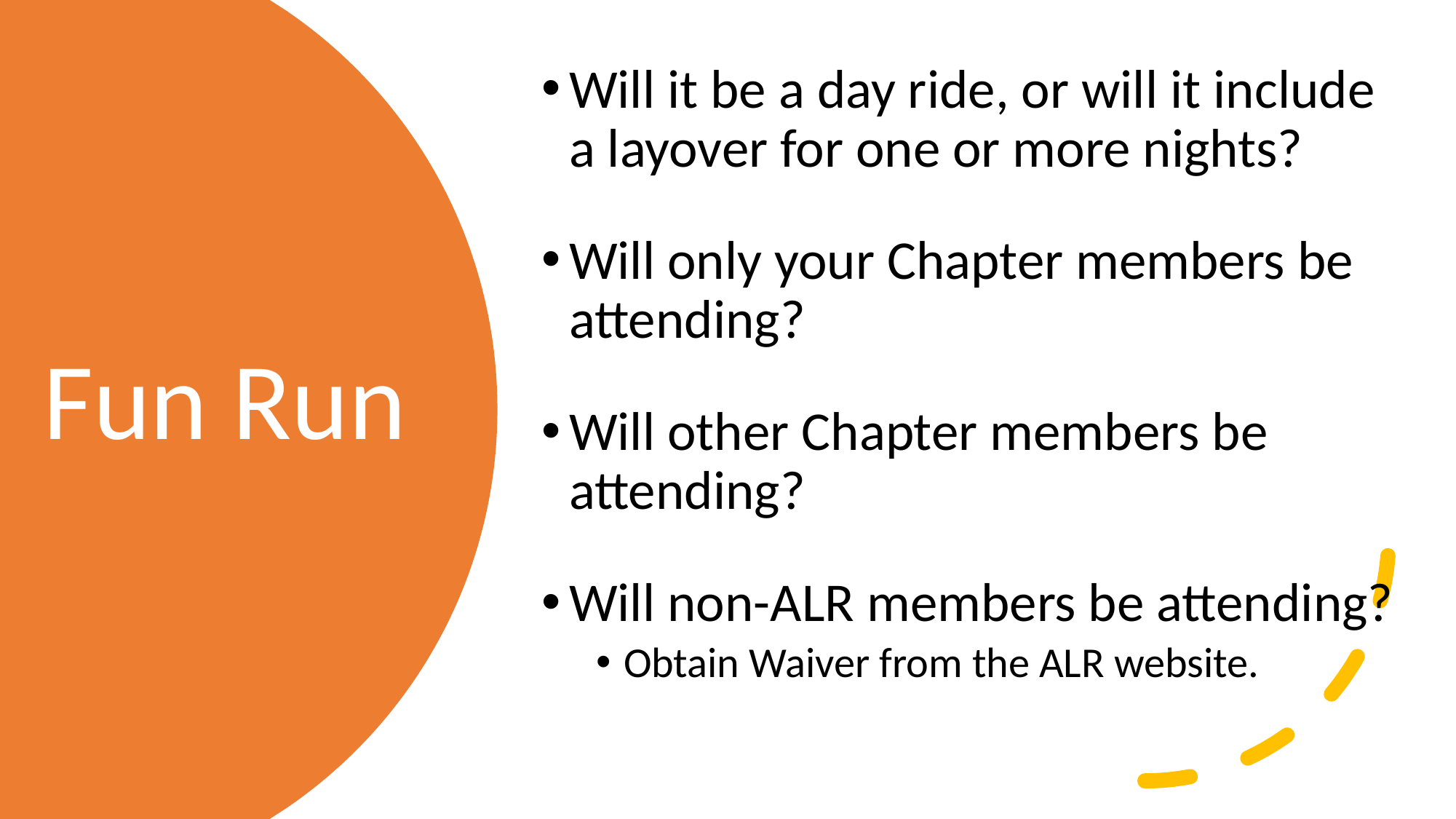

Will it be a day ride, or will it include a layover for one or more nights?

Will only your Chapter members be attending?

Will other Chapter members be attending?

Will non-ALR members be attending?
Obtain Waiver from the ALR website.

# Fun Run